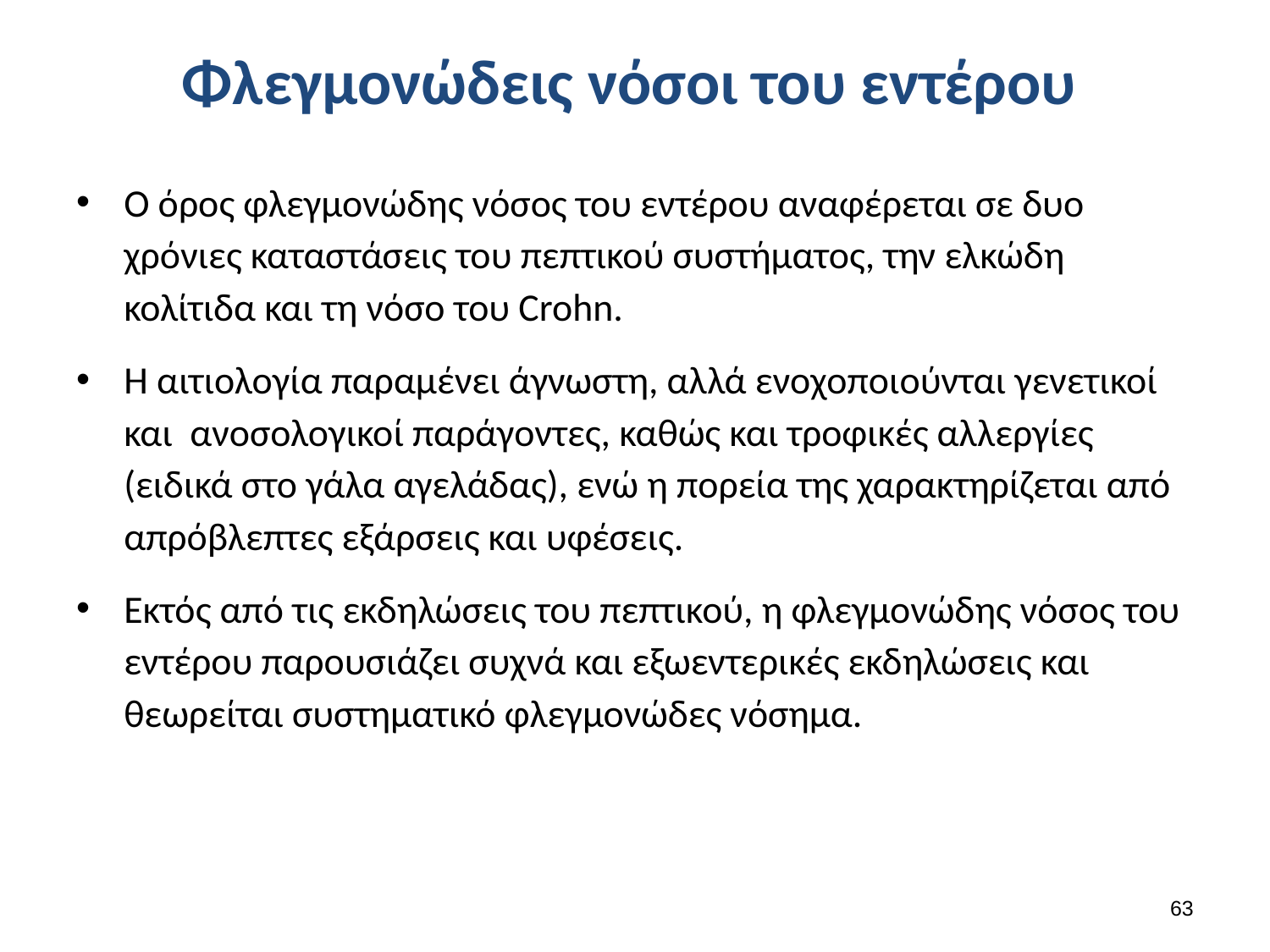

# Φλεγμονώδεις νόσοι του εντέρου
Ο όρος φλεγμονώδης νόσος του εντέρου αναφέρεται σε δυο χρόνιες καταστάσεις του πεπτικού συστήματος, την ελκώδη κολίτιδα και τη νόσο του Crohn.
Η αιτιολογία παραμένει άγνωστη, αλλά ενοχοποιούνται γενετικοί και  ανοσολογικοί παράγοντες, καθώς και τροφικές αλλεργίες (ειδικά στο γάλα αγελάδας), ενώ η πορεία της χαρακτηρίζεται από απρόβλεπτες εξάρσεις και υφέσεις.
Εκτός από τις εκδηλώσεις του πεπτικού, η φλεγμονώδης νόσος του εντέρου παρουσιάζει συχνά και εξωεντερικές εκδηλώσεις και θεωρείται συστηματικό φλεγμονώδες νόσημα.

63